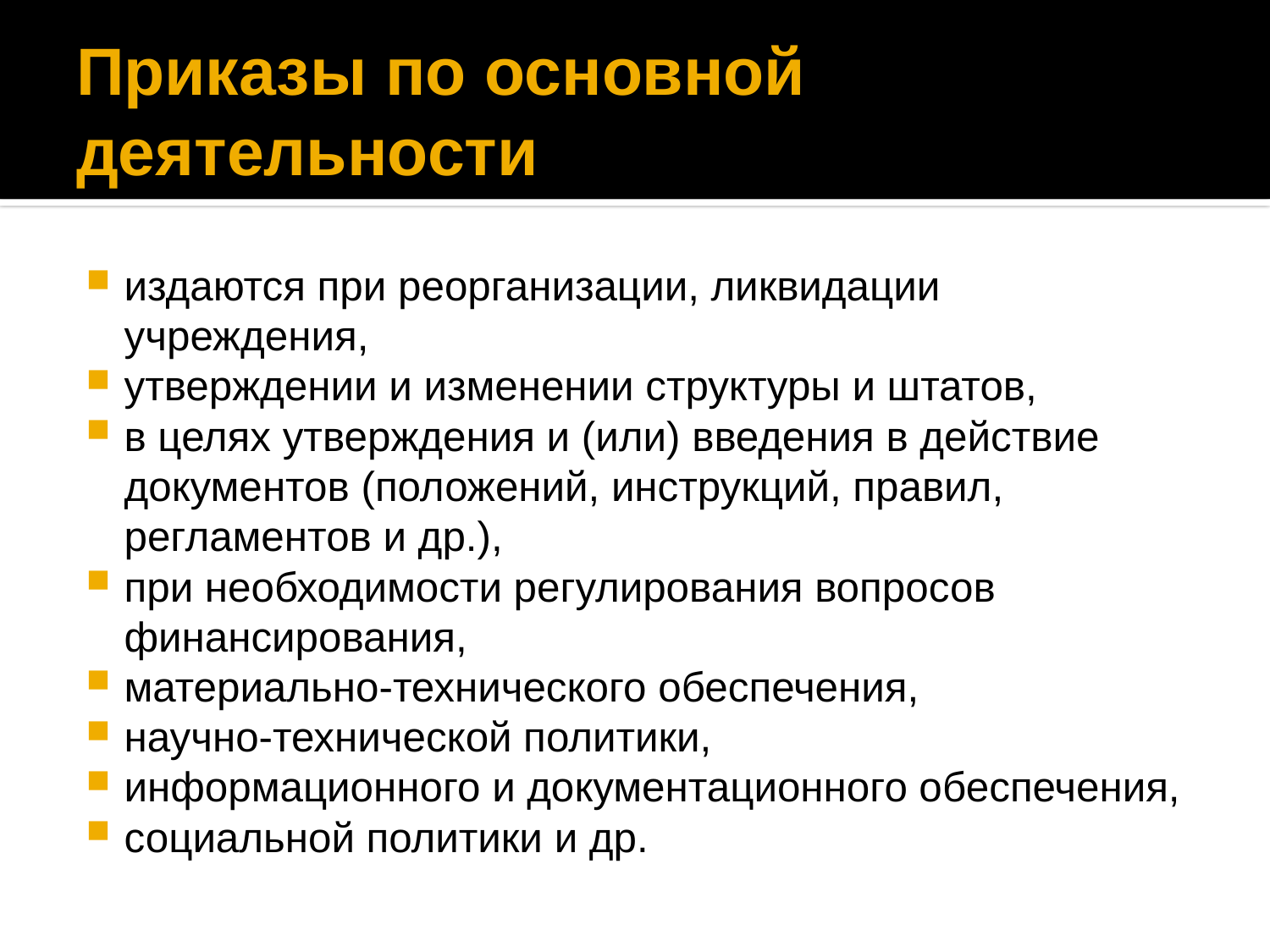

# Приказы по основной деятельности
издаются при реорганизации, ликвидации учреждения,
утверждении и изменении структуры и штатов,
в целях утверждения и (или) введения в действие документов (положений, инструкций, правил, регламентов и др.),
при необходимости регулирования вопросов финансирования,
материально-технического обеспечения,
научно-технической политики,
информационного и документационного обеспечения,
социальной политики и др.